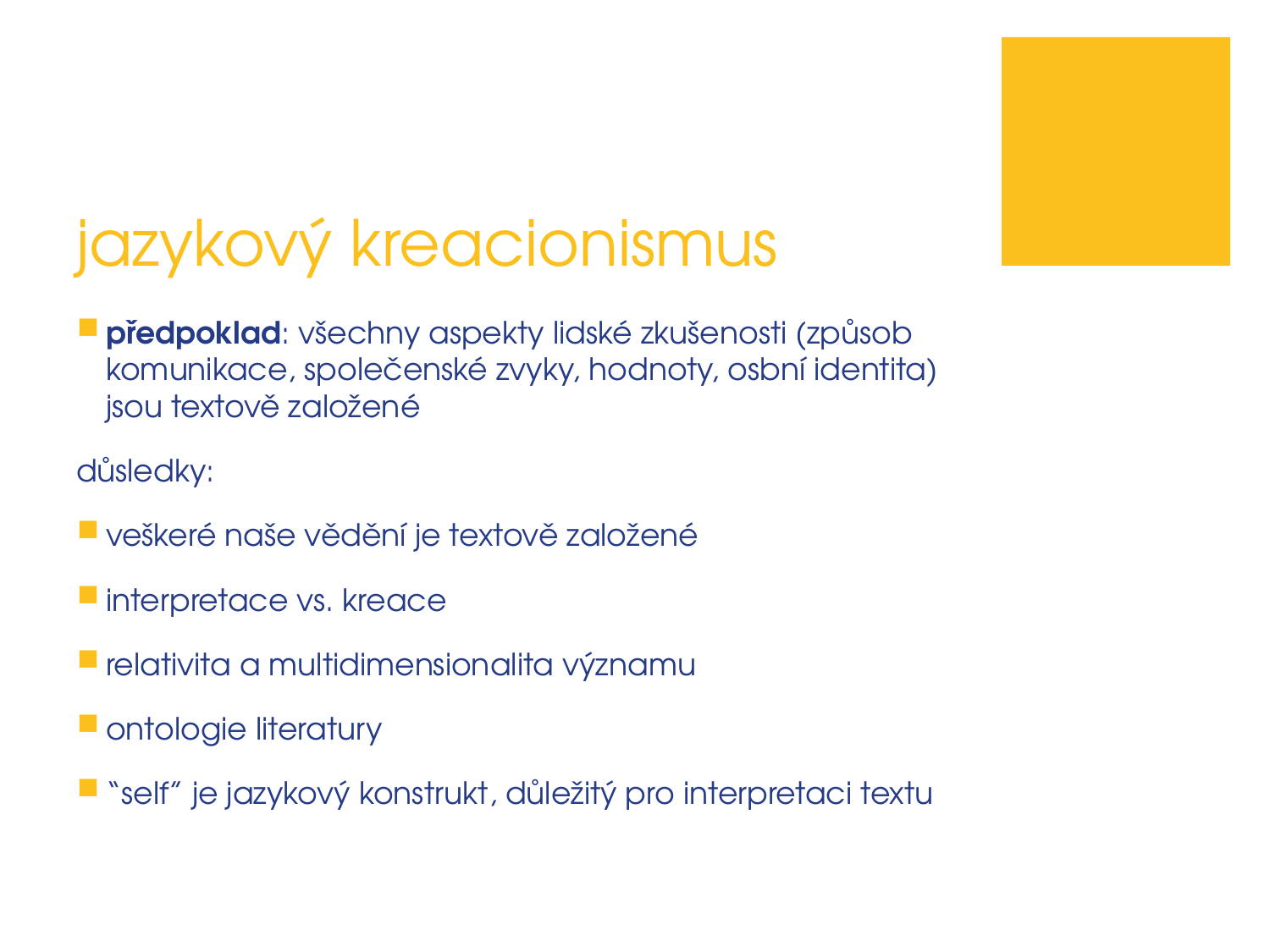

# jazykový kreacionismus
předpoklad: všechny aspekty lidské zkušenosti (způsob komunikace, společenské zvyky, hodnoty, osbní identita) jsou textově založené
důsledky:
veškeré naše vědění je textově založené
interpretace vs. kreace
relativita a multidimensionalita významu
ontologie literatury
“self” je jazykový konstrukt, důležitý pro interpretaci textu